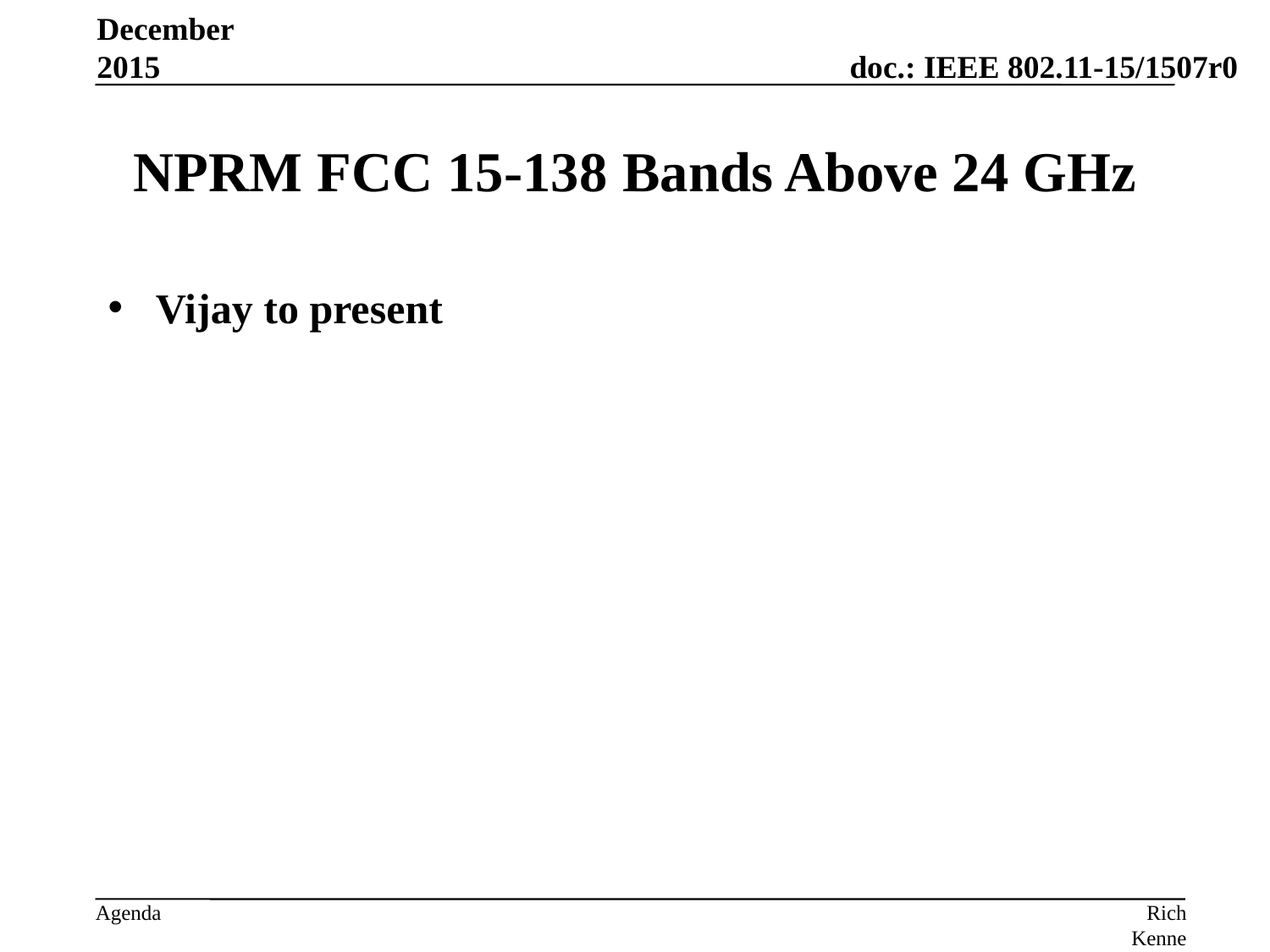

December 2015
# NPRM FCC 15-138 Bands Above 24 GHz
Vijay to present

Rich Kennedy, MediaTek